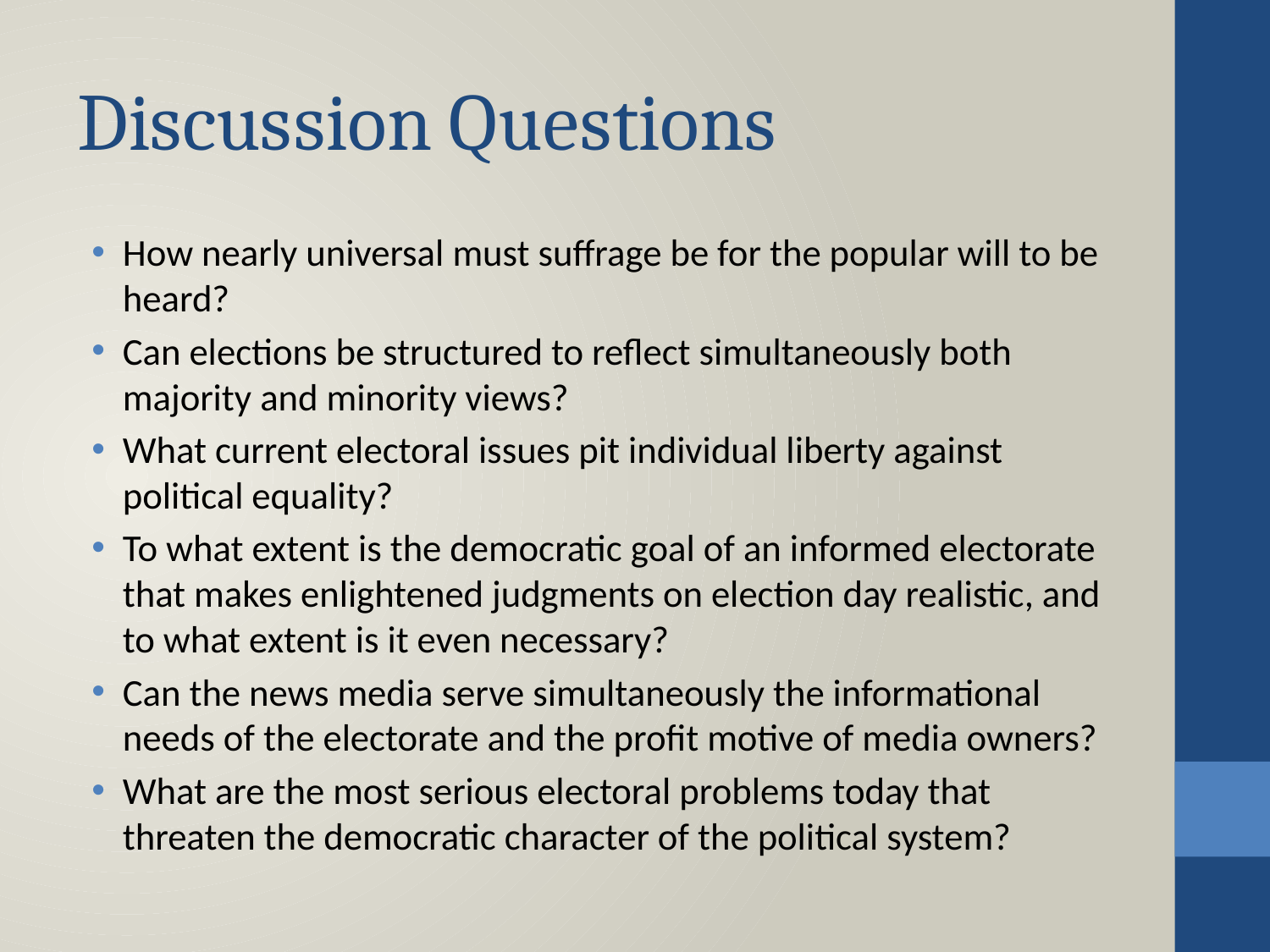

# Discussion Questions
How nearly universal must suffrage be for the popular will to be heard?
Can elections be structured to reflect simultaneously both majority and minority views?
What current electoral issues pit individual liberty against political equality?
To what extent is the democratic goal of an informed electorate that makes enlightened judgments on election day realistic, and to what extent is it even necessary?
Can the news media serve simultaneously the informational needs of the electorate and the profit motive of media owners?
What are the most serious electoral problems today that threaten the democratic character of the political system?